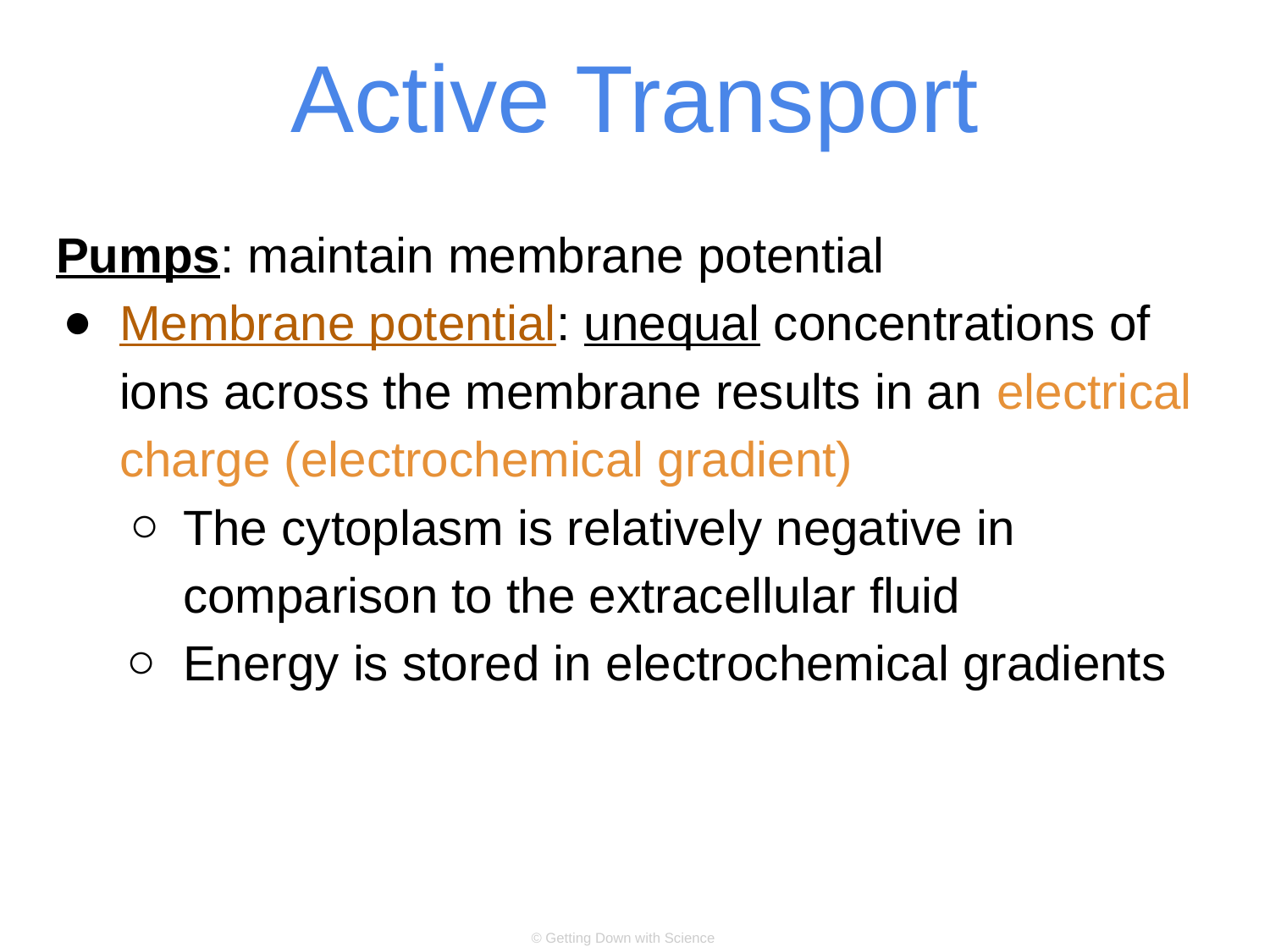

# Active Transport
Pumps: maintain membrane potential
Membrane potential: unequal concentrations of ions across the membrane results in an electrical charge (electrochemical gradient)
The cytoplasm is relatively negative in comparison to the extracellular fluid
Energy is stored in electrochemical gradients